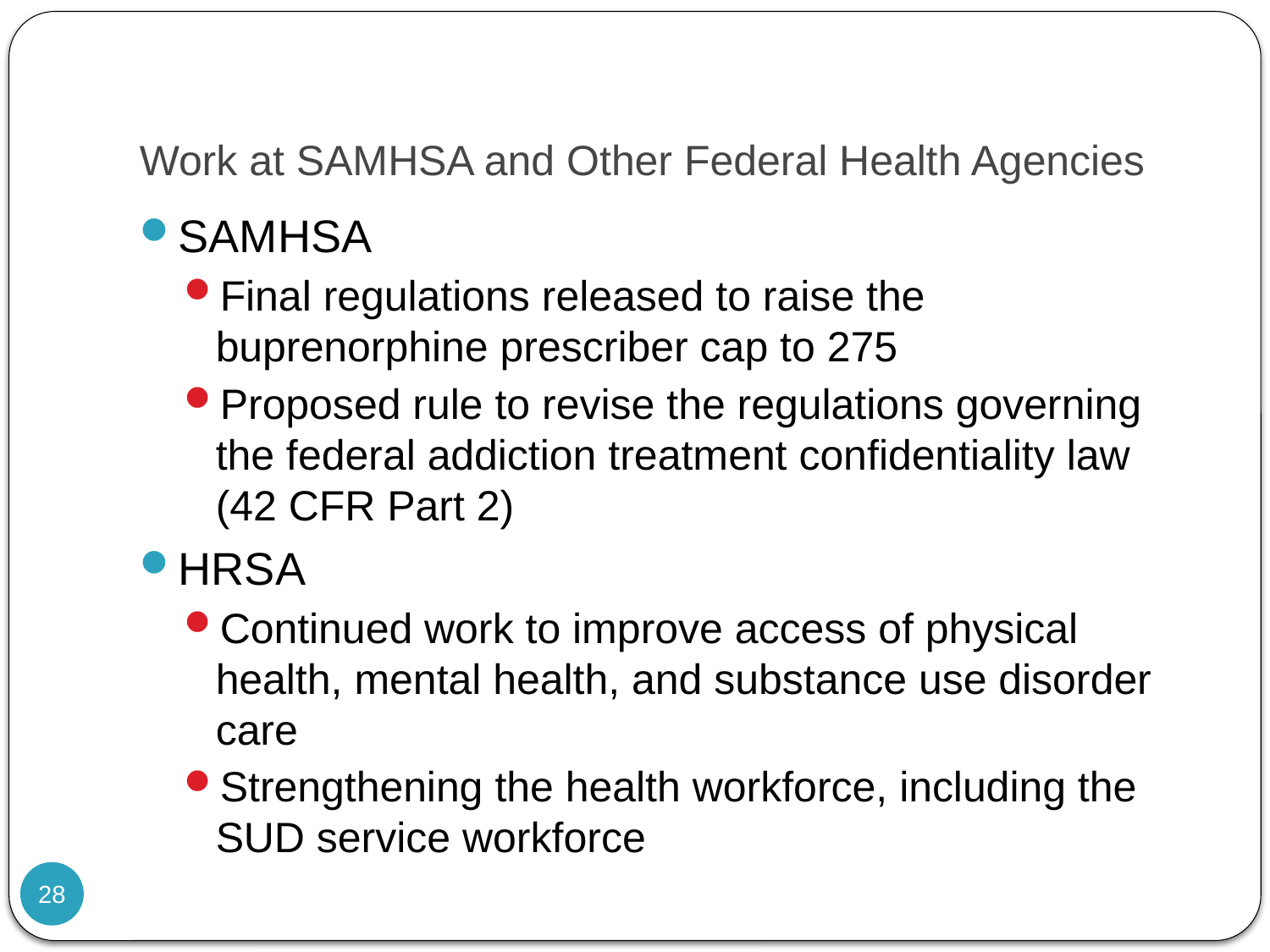

# Work at SAMHSA and Other Federal Health Agencies
SAMHSA
Final regulations released to raise the buprenorphine prescriber cap to 275
Proposed rule to revise the regulations governing the federal addiction treatment confidentiality law (42 CFR Part 2)
HRSA
Continued work to improve access of physical health, mental health, and substance use disorder care
Strengthening the health workforce, including the SUD service workforce

28